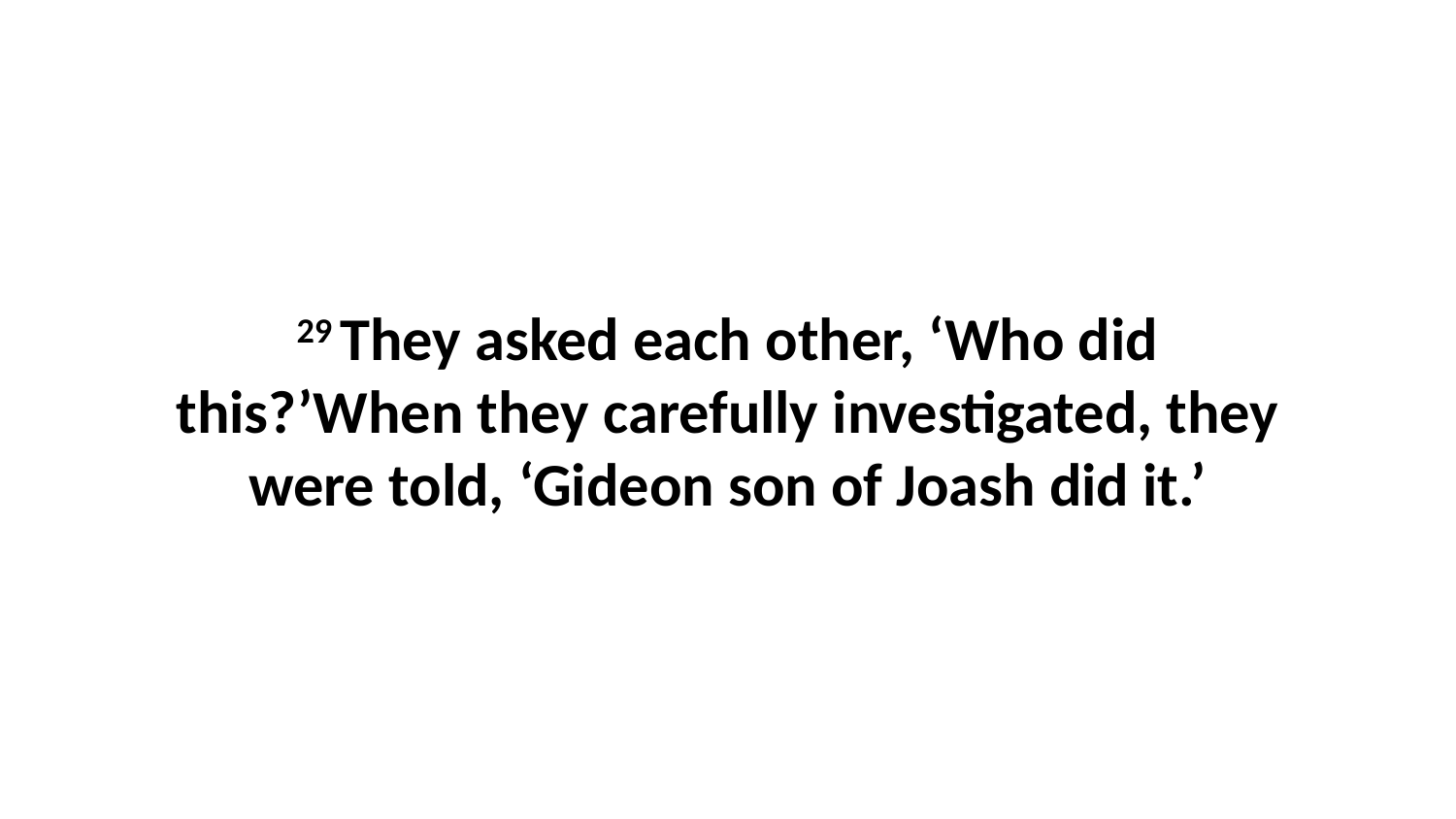

29 They asked each other, ‘Who did this?’When they carefully investigated, they were told, ‘Gideon son of Joash did it.’